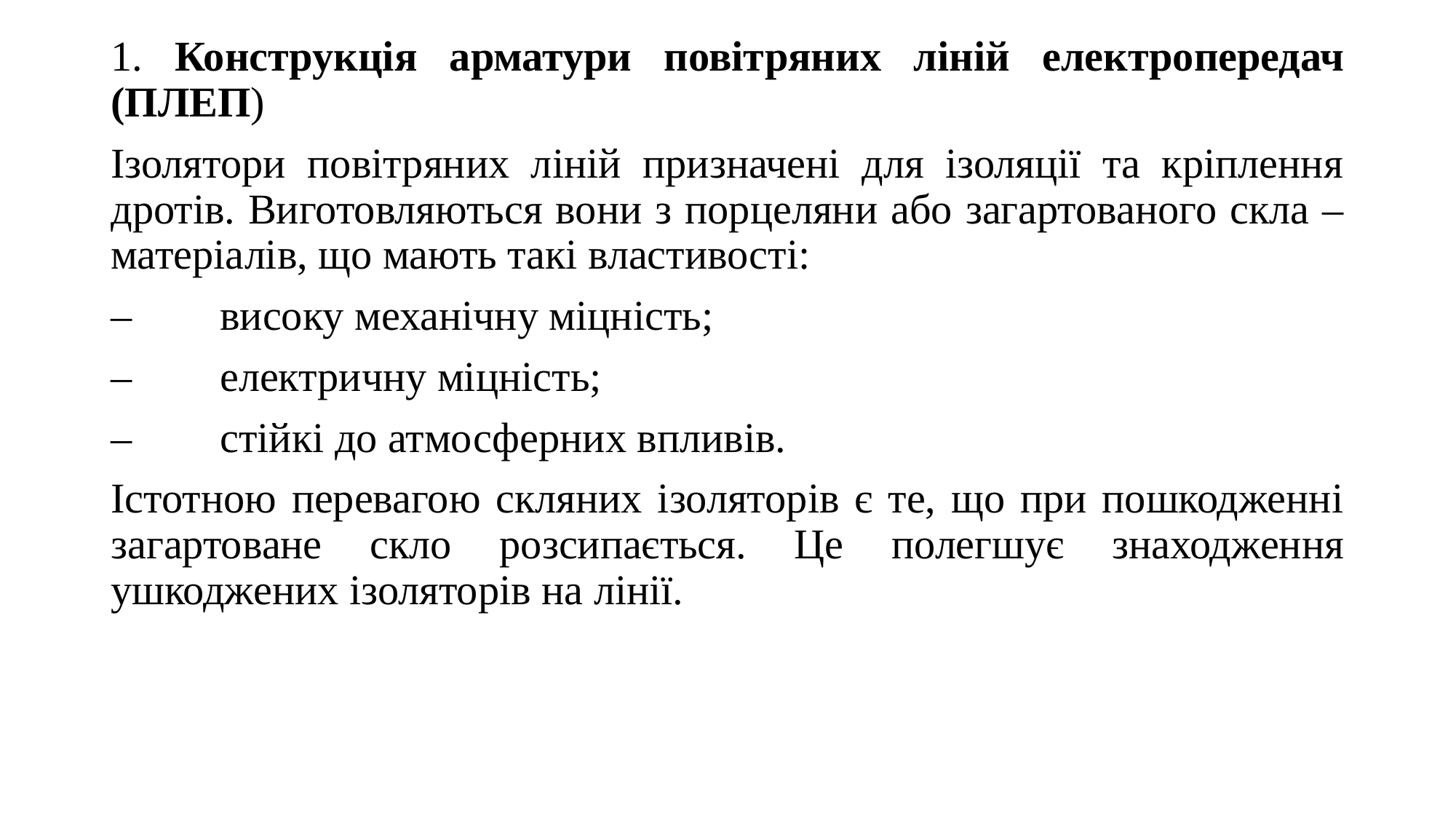

1. Конструкція арматури повітряних ліній електропередач (ПЛЕП)
Ізолятори повітряних ліній призначені для ізоляції та кріплення дротів. Виготовляються вони з порцеляни або загартованого скла – матеріалів, що мають такі властивості:
–	високу механічну міцність;
–	електричну міцність;
–	стійкі до атмосферних впливів.
Істотною перевагою скляних ізоляторів є те, що при пошкодженні загартоване скло розсипається. Це полегшує знаходження ушкоджених ізоляторів на лінії.